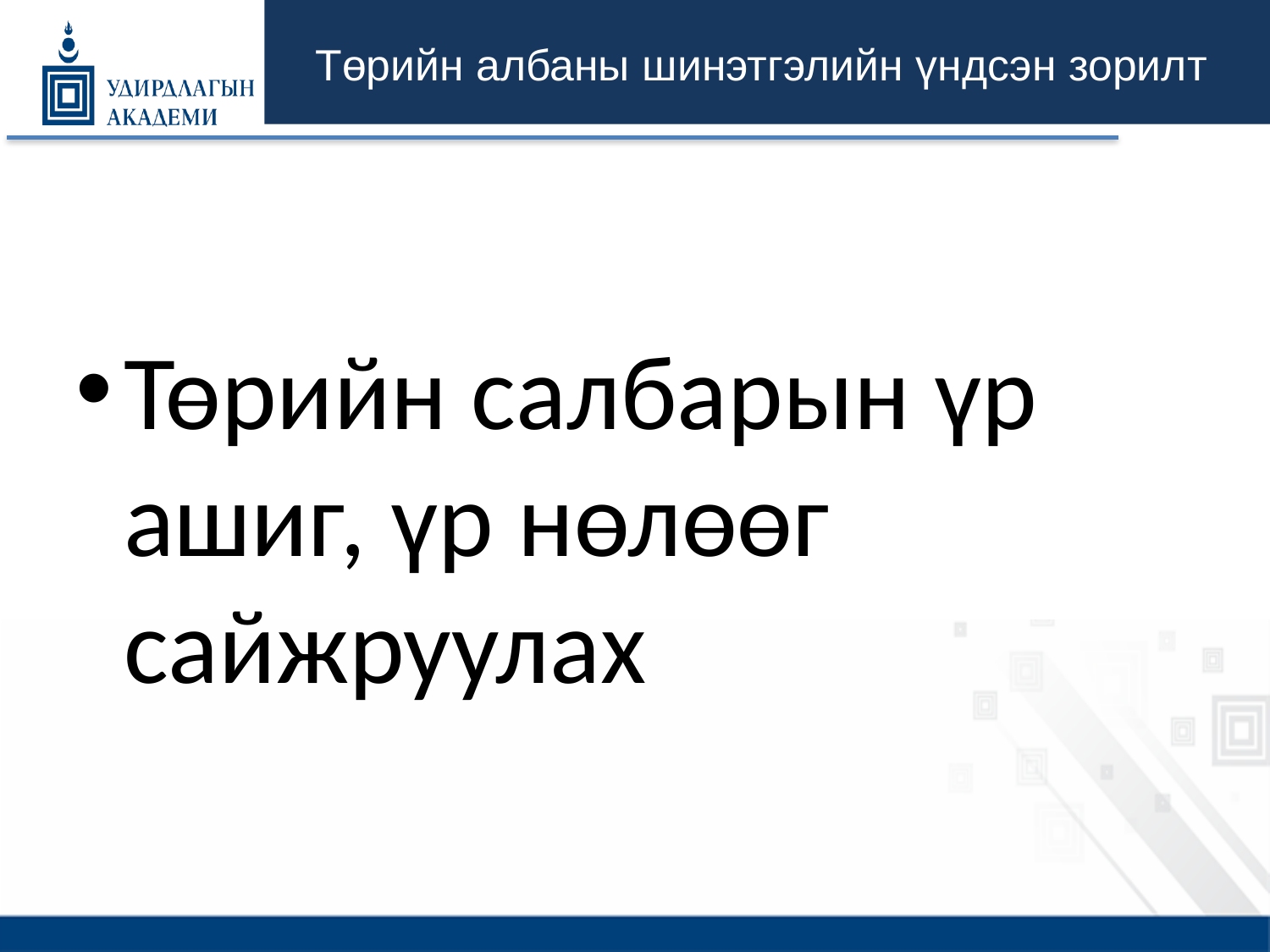

# Төрийн албаны шинэтгэлийн үндсэн зорилт
Төрийн салбарын үр ашиг, үр нөлөөг сайжруулах